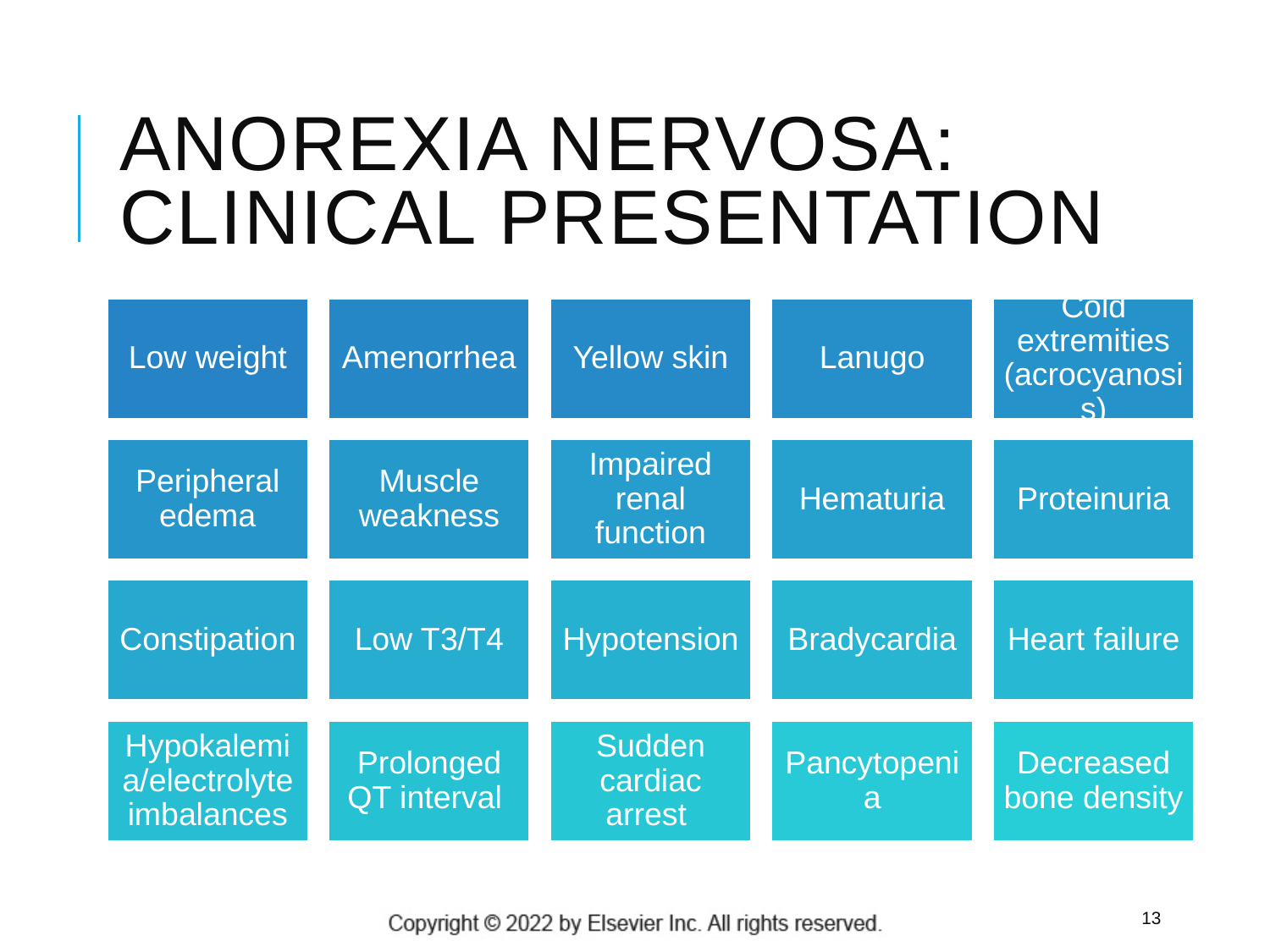

# Anorexia Nervosa: Clinical Presentation
Low weight
Amenorrhea
Yellow skin
Lanugo
Cold extremities (acrocyanosis)
Peripheral edema
Muscle weakness
Impaired renal function
Hematuria
Proteinuria
Constipation
Low T3/T4
Hypotension
Bradycardia
Heart failure
Hypokalemia/electrolyte imbalances
Prolonged QT interval
Sudden cardiac arrest
Pancytopenia
Decreased bone density
13